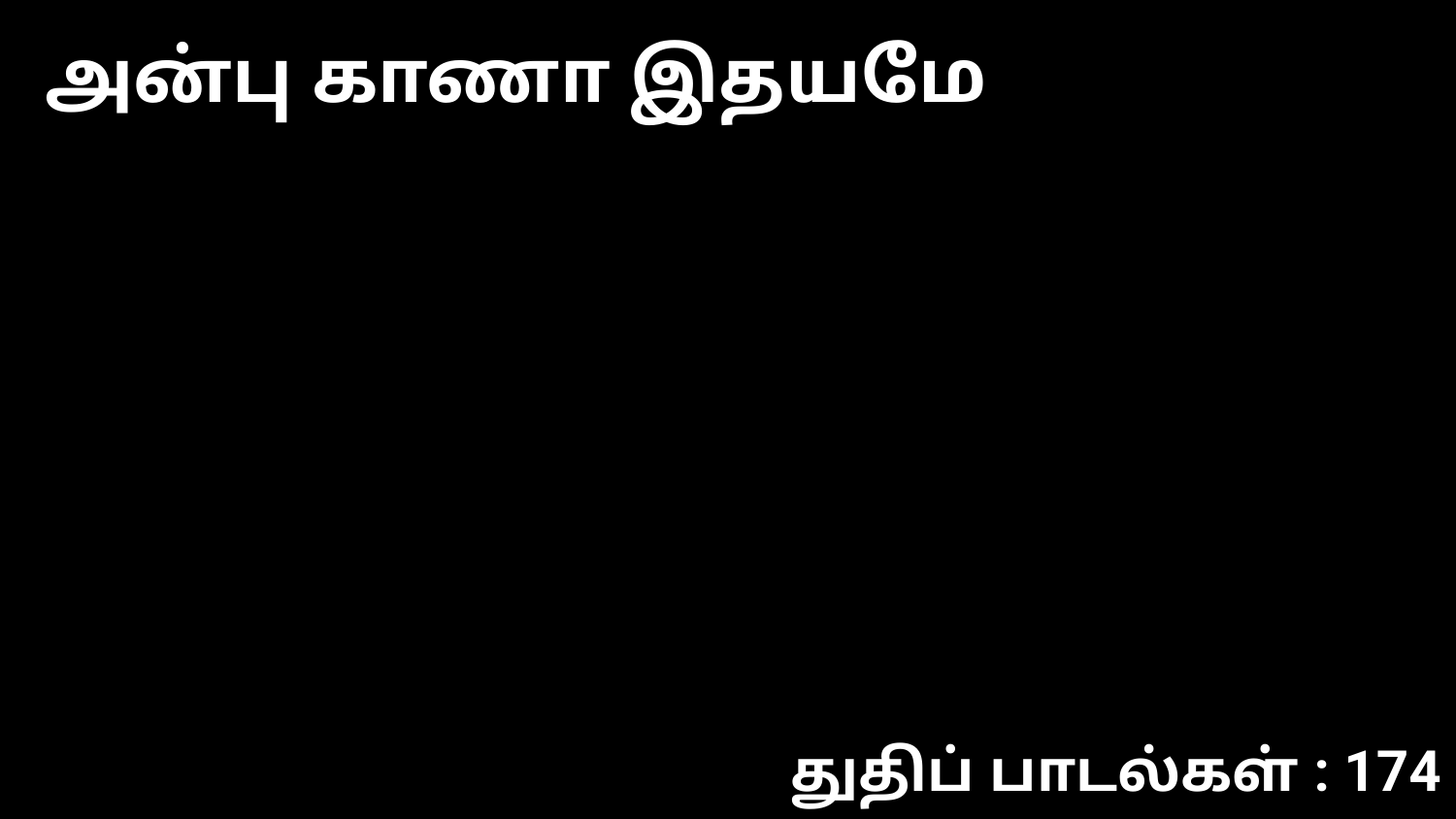

அன்பு காணா இதயமே
துதிப் பாடல்கள் : 174